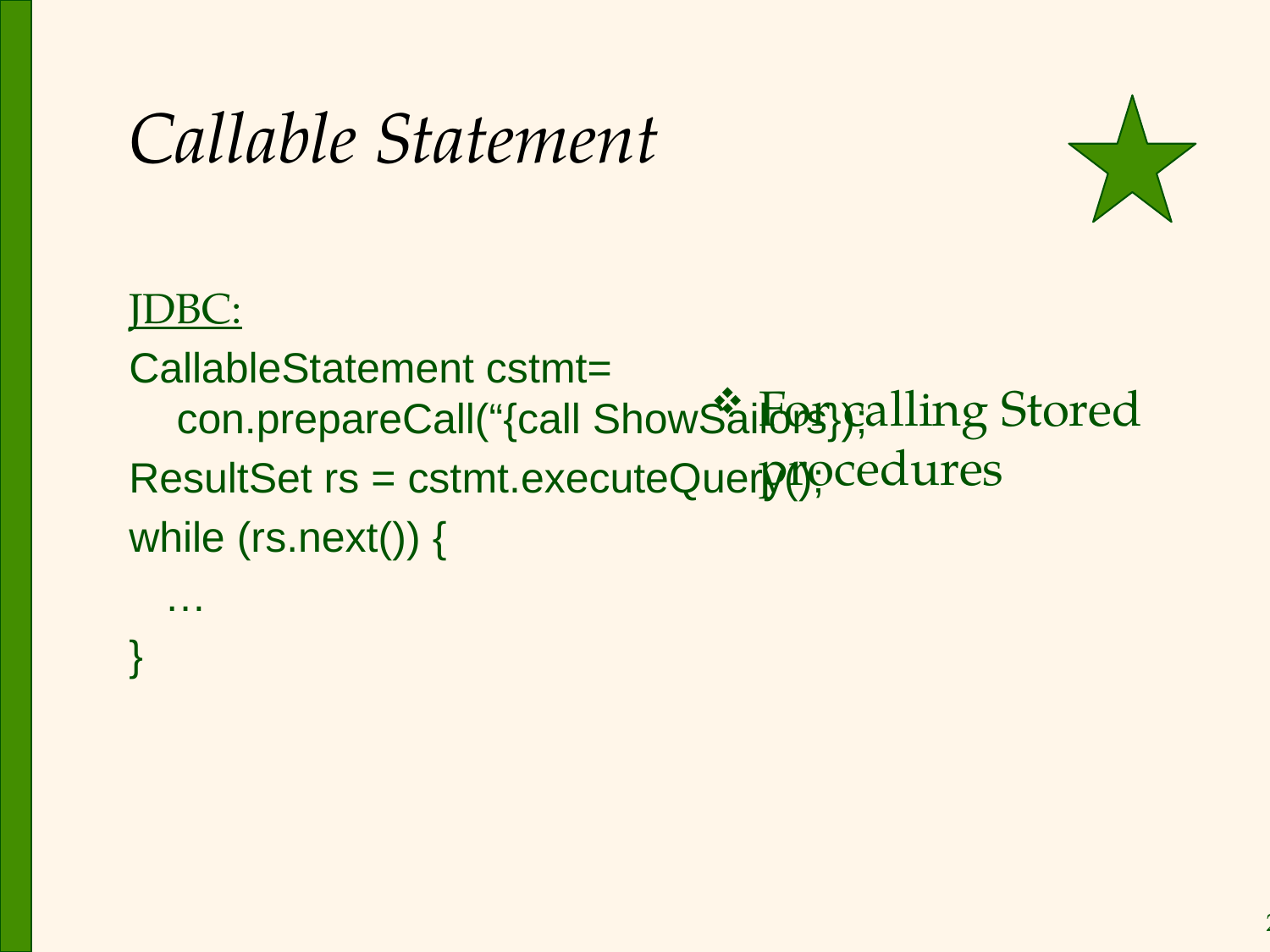

# Callable Statement

JDBC:
CallableStatement cstmt=
con.prepareCall(“{call ShowSailors});
ResultSet rs = cstmt.executeQuery();
while (rs.next()) {
   …
}
For calling Stored procedures